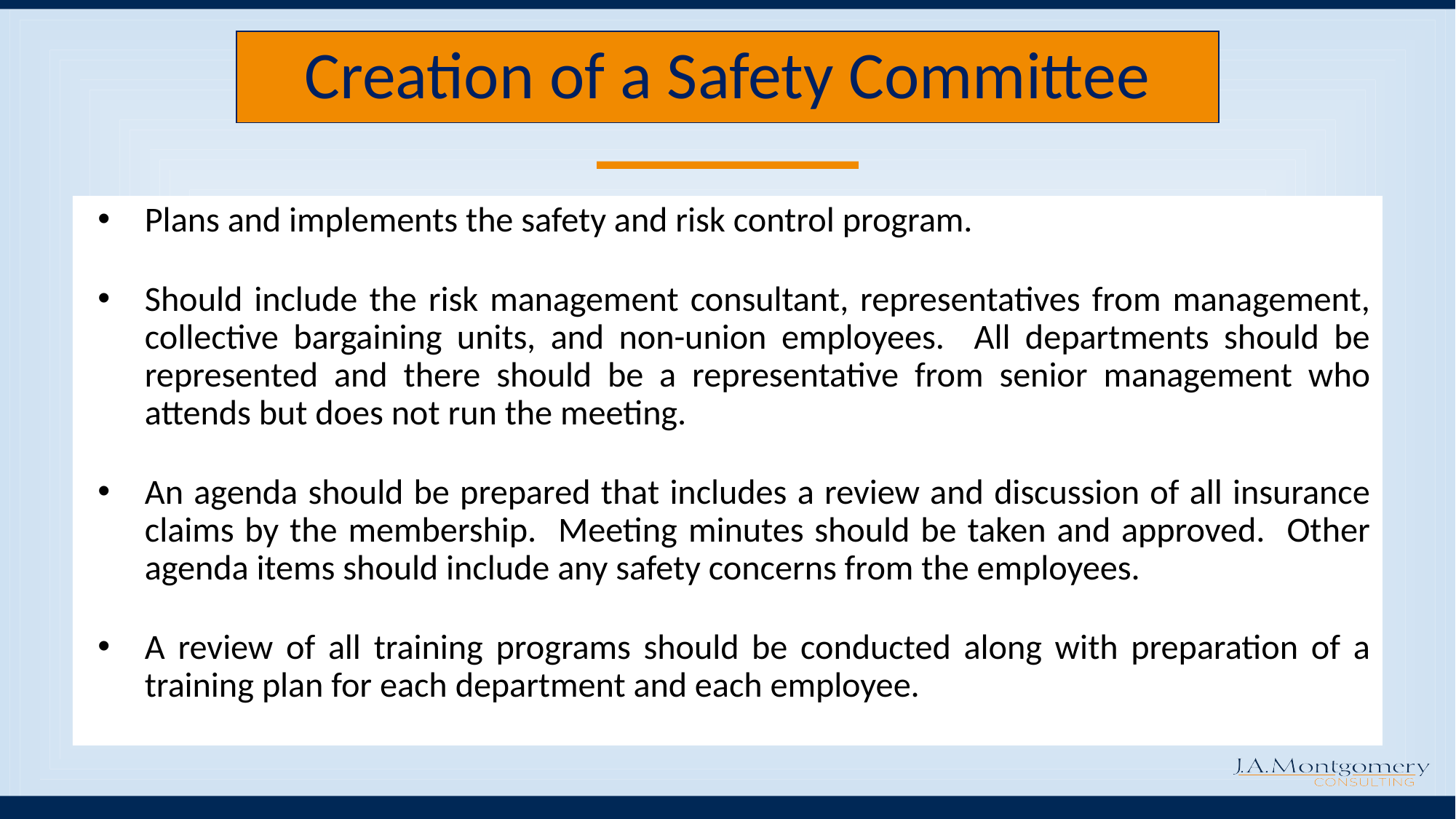

# Creation of a Safety Committee
Plans and implements the safety and risk control program.

Should include the risk management consultant, representatives from management, collective bargaining units, and non-union employees.  All departments should be represented and there should be a representative from senior management who attends but does not run the meeting.

An agenda should be prepared that includes a review and discussion of all insurance claims by the membership.  Meeting minutes should be taken and approved.  Other agenda items should include any safety concerns from the employees.

A review of all training programs should be conducted along with preparation of a training plan for each department and each employee.